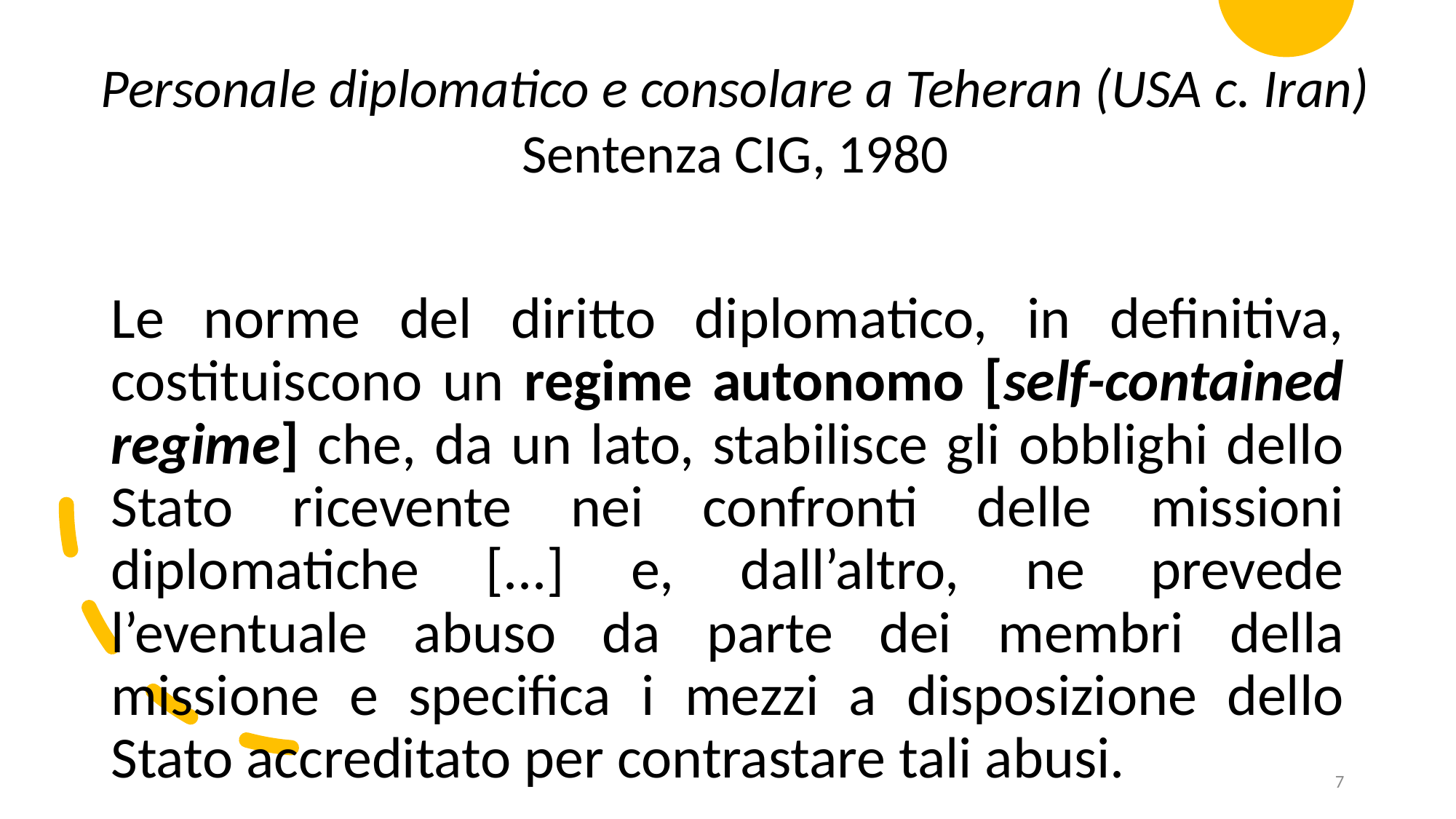

Personale diplomatico e consolare a Teheran (USA c. Iran)
Sentenza CIG, 1980

Le norme del diritto diplomatico, in definitiva, costituiscono un regime autonomo [self-contained regime] che, da un lato, stabilisce gli obblighi dello Stato ricevente nei confronti delle missioni diplomatiche [...] e, dall’altro, ne prevede l’eventuale abuso da parte dei membri della missione e specifica i mezzi a disposizione dello Stato accreditato per contrastare tali abusi.

7